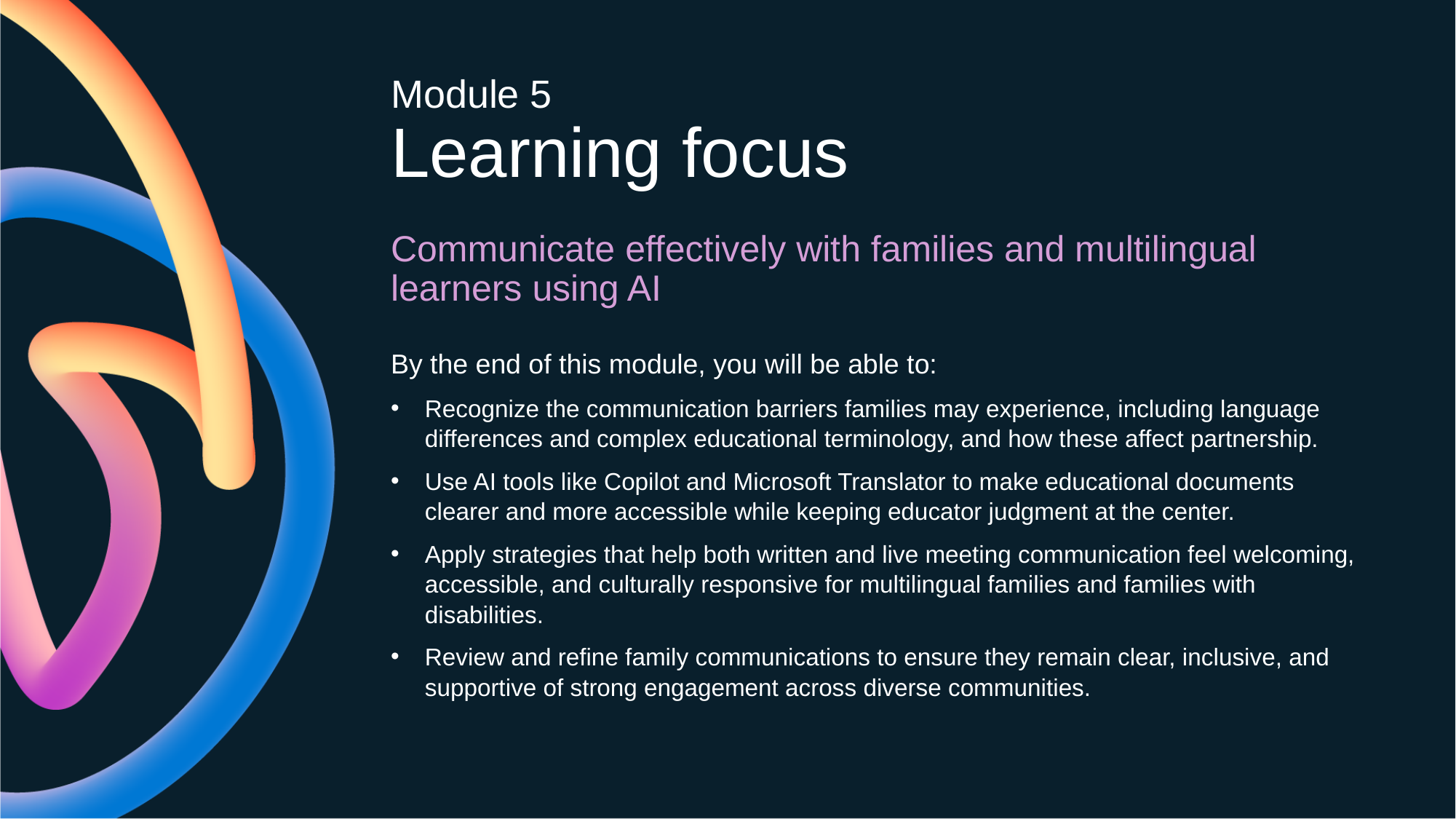

# Module 5 Learning focus
Communicate effectively with families and multilingual learners using AI
By the end of this module, you will be able to:
Recognize the communication barriers families may experience, including language differences and complex educational terminology, and how these affect partnership.
Use AI tools like Copilot and Microsoft Translator to make educational documents clearer and more accessible while keeping educator judgment at the center.
Apply strategies that help both written and live meeting communication feel welcoming, accessible, and culturally responsive for multilingual families and families with disabilities.
Review and refine family communications to ensure they remain clear, inclusive, and supportive of strong engagement across diverse communities.